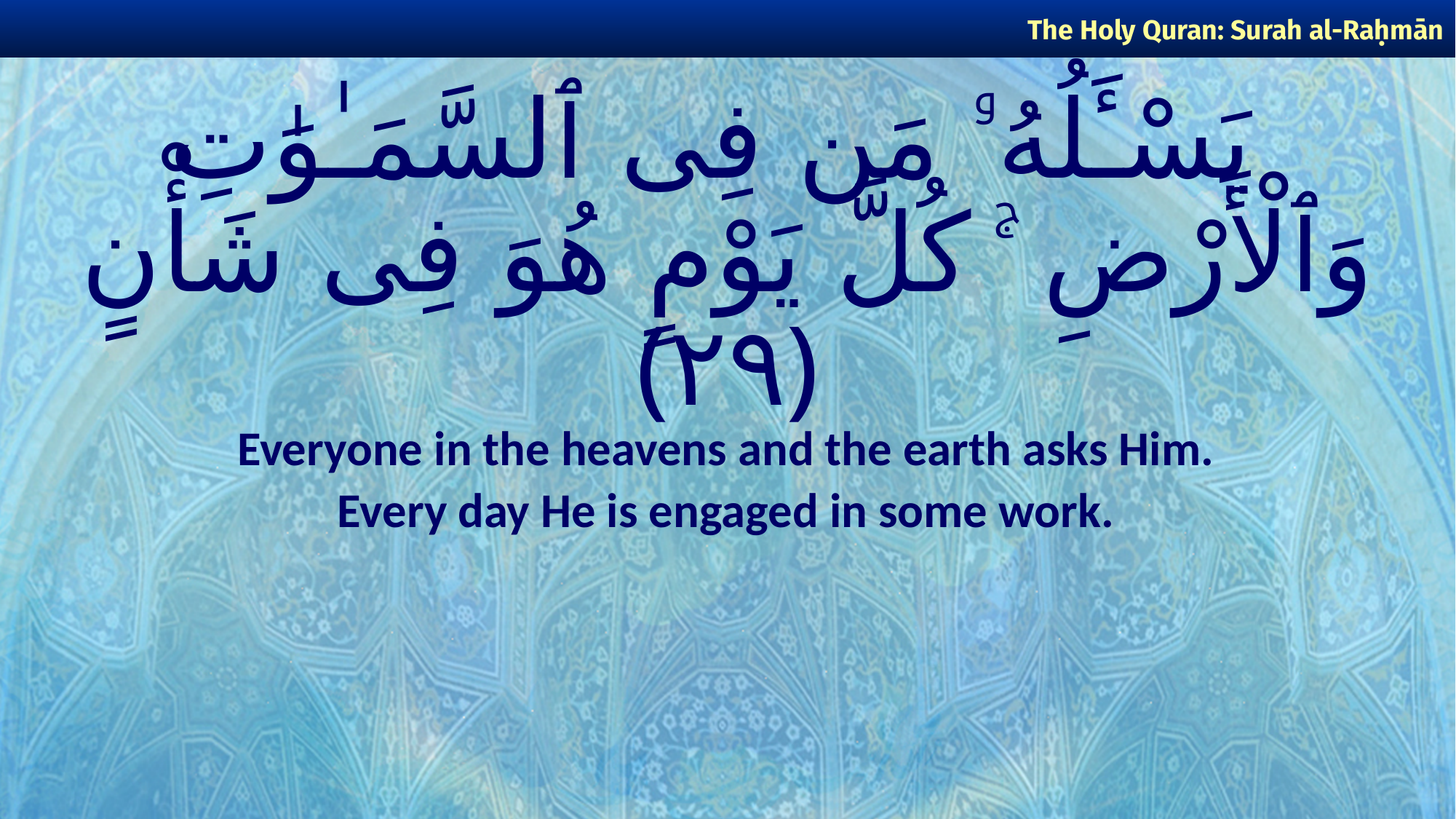

The Holy Quran: Surah al-Raḥmān
# يَسْـَٔلُهُۥ مَن فِى ٱلسَّمَـٰوَٰتِ وَٱلْأَرْضِ ۚ كُلَّ يَوْمٍ هُوَ فِى شَأْنٍ ﴿٢٩﴾
Everyone in the heavens and the earth asks Him.
Every day He is engaged in some work.